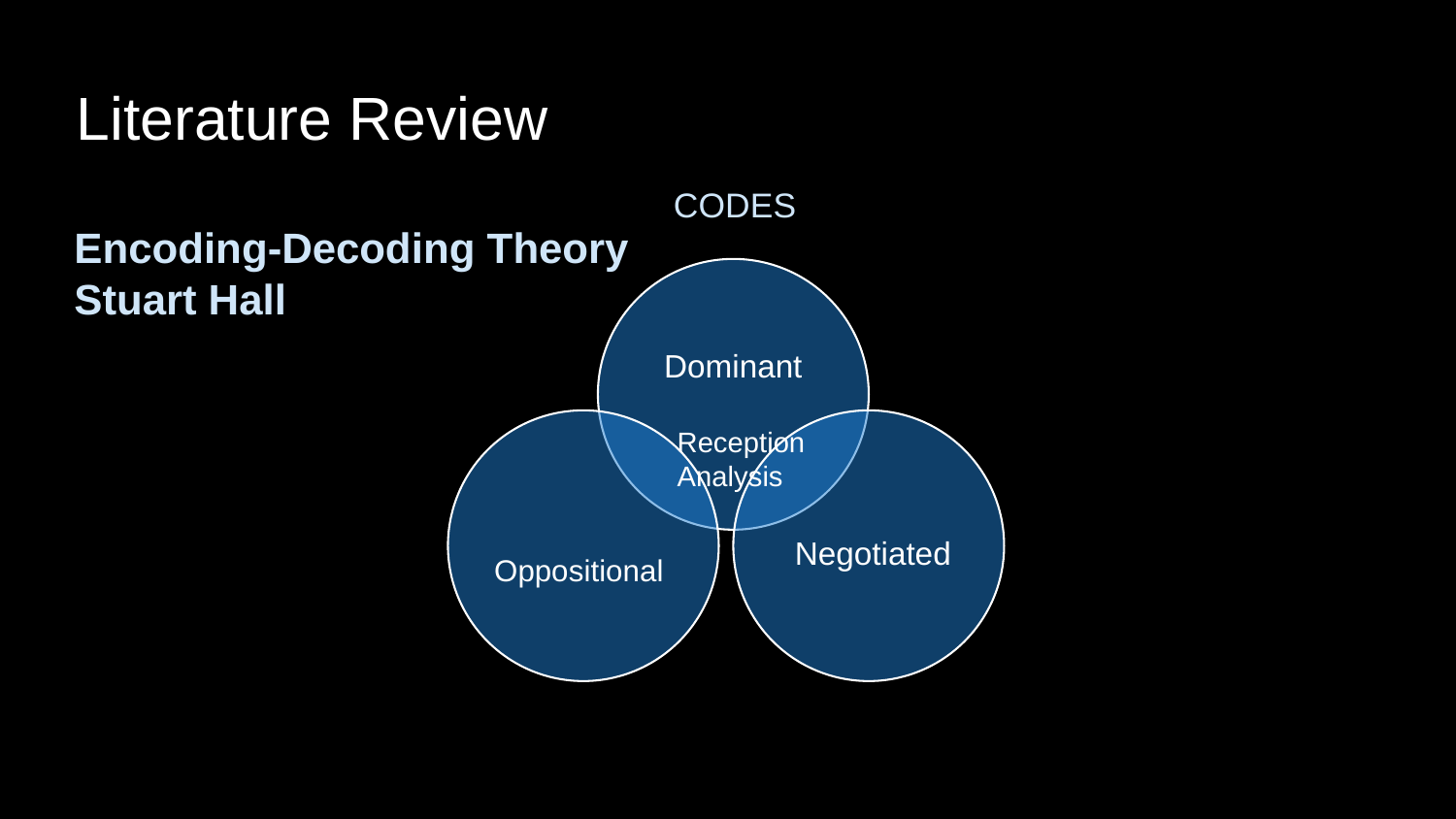

Literature Review

Encoding-Decoding Theory
Stuart Hall
            CODES

Dominant

                 Oppositional
Negotiated

      Reception
      Analysis